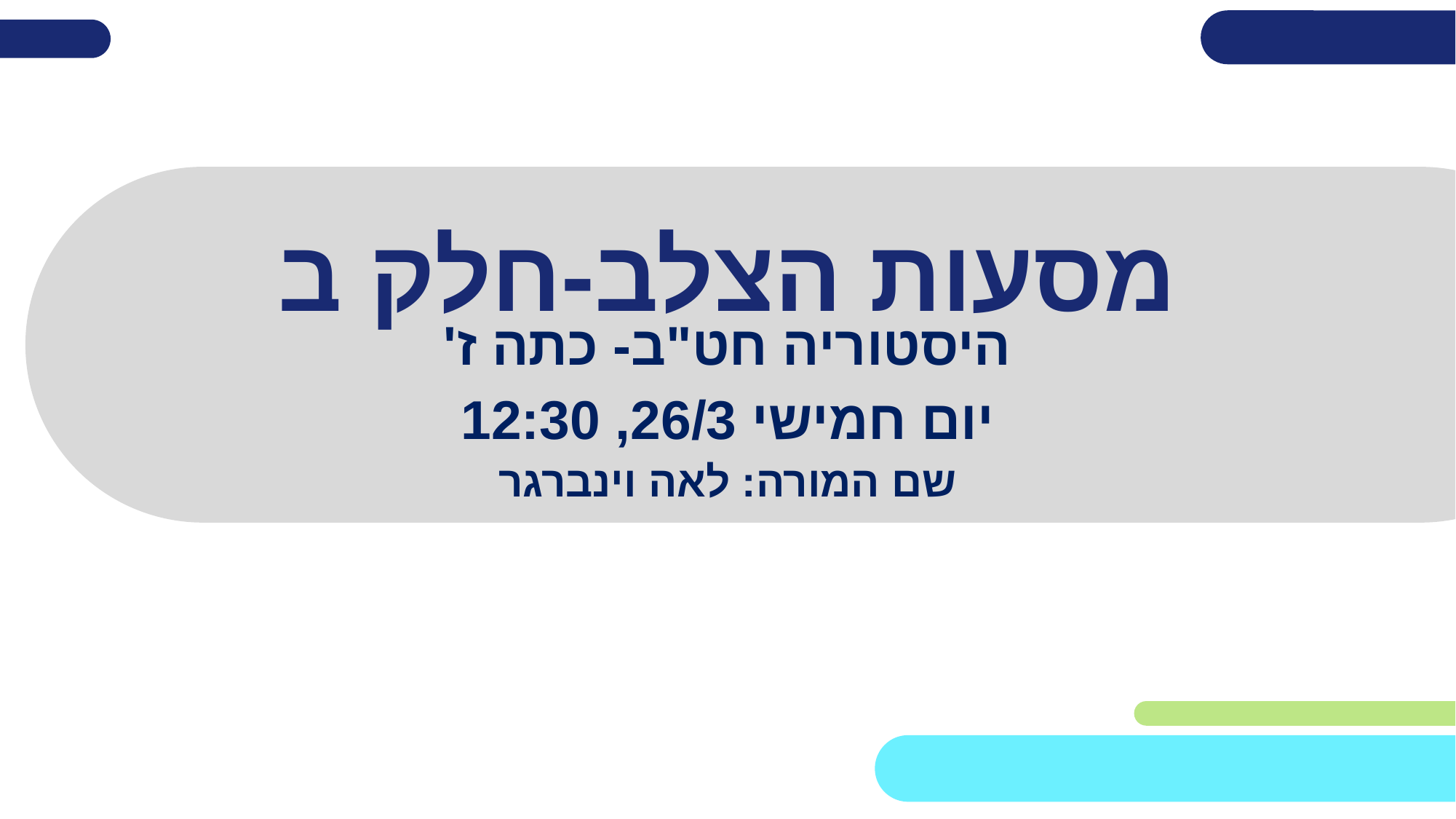

# מסעות הצלב-חלק ב
היסטוריה חט"ב- כתה ז'
יום חמישי 26/3, 12:30

שם המורה: לאה וינברגר